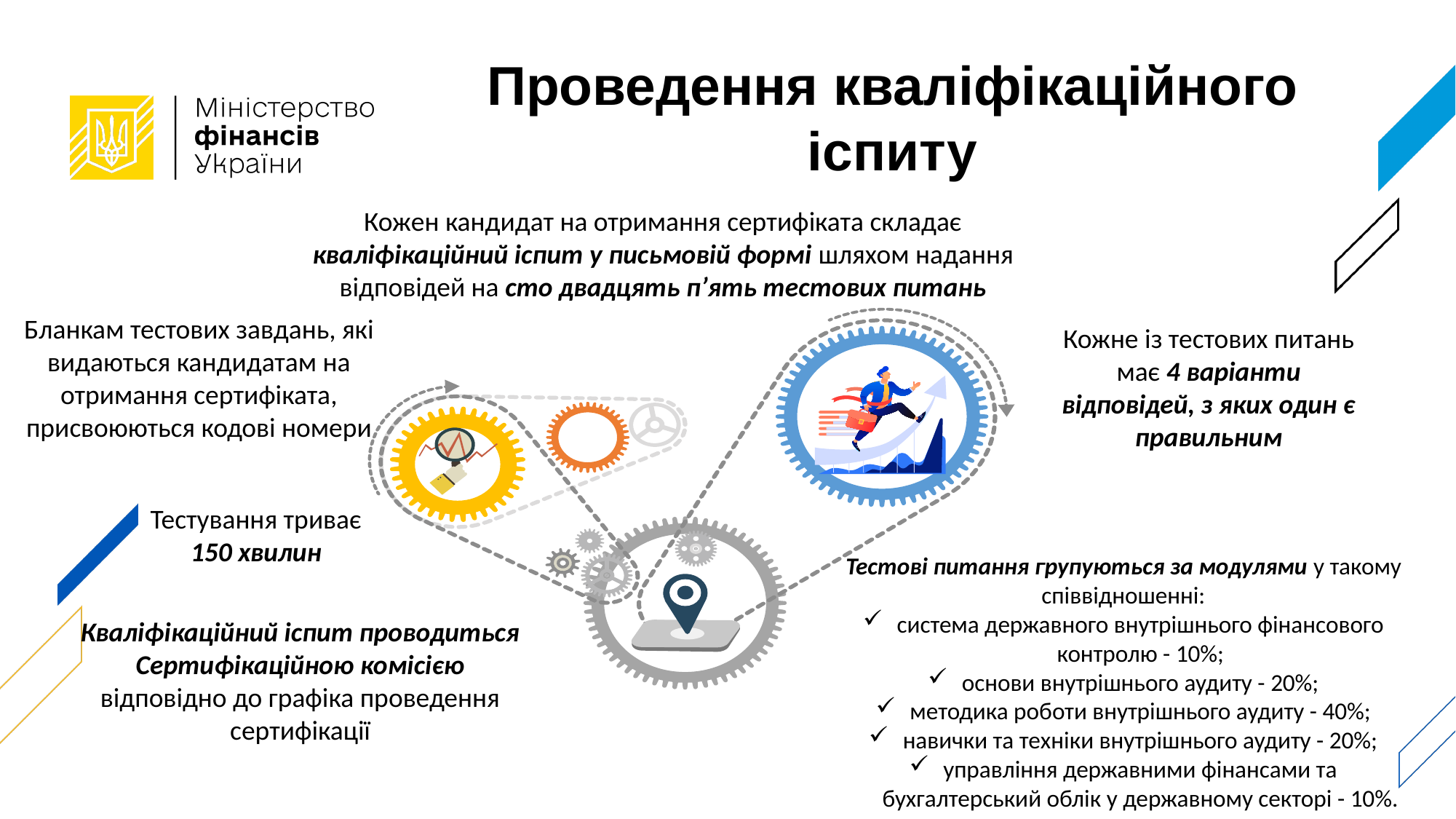

# Проведення кваліфікаційного іспиту
Кожен кандидат на отримання сертифіката складає кваліфікаційний іспит у письмовій формі шляхом надання відповідей на сто двадцять п’ять тестових питань

Бланкам тестових завдань, які видаються кандидатам на отримання сертифіката, присвоюються кодові номери
Кожне із тестових питань має 4 варіанти відповідей, з яких один є правильним
Тестування триває 150 хвилин
Тестові питання групуються за модулями у такому співвідношенні:
система державного внутрішнього фінансового контролю - 10%;
основи внутрішнього аудиту - 20%;
методика роботи внутрішнього аудиту - 40%;
навички та техніки внутрішнього аудиту - 20%;
управління державними фінансами та бухгалтерський облік у державному секторі - 10%.
Кваліфікаційний іспит проводиться Сертифікаційною комісією відповідно до графіка проведення сертифікації